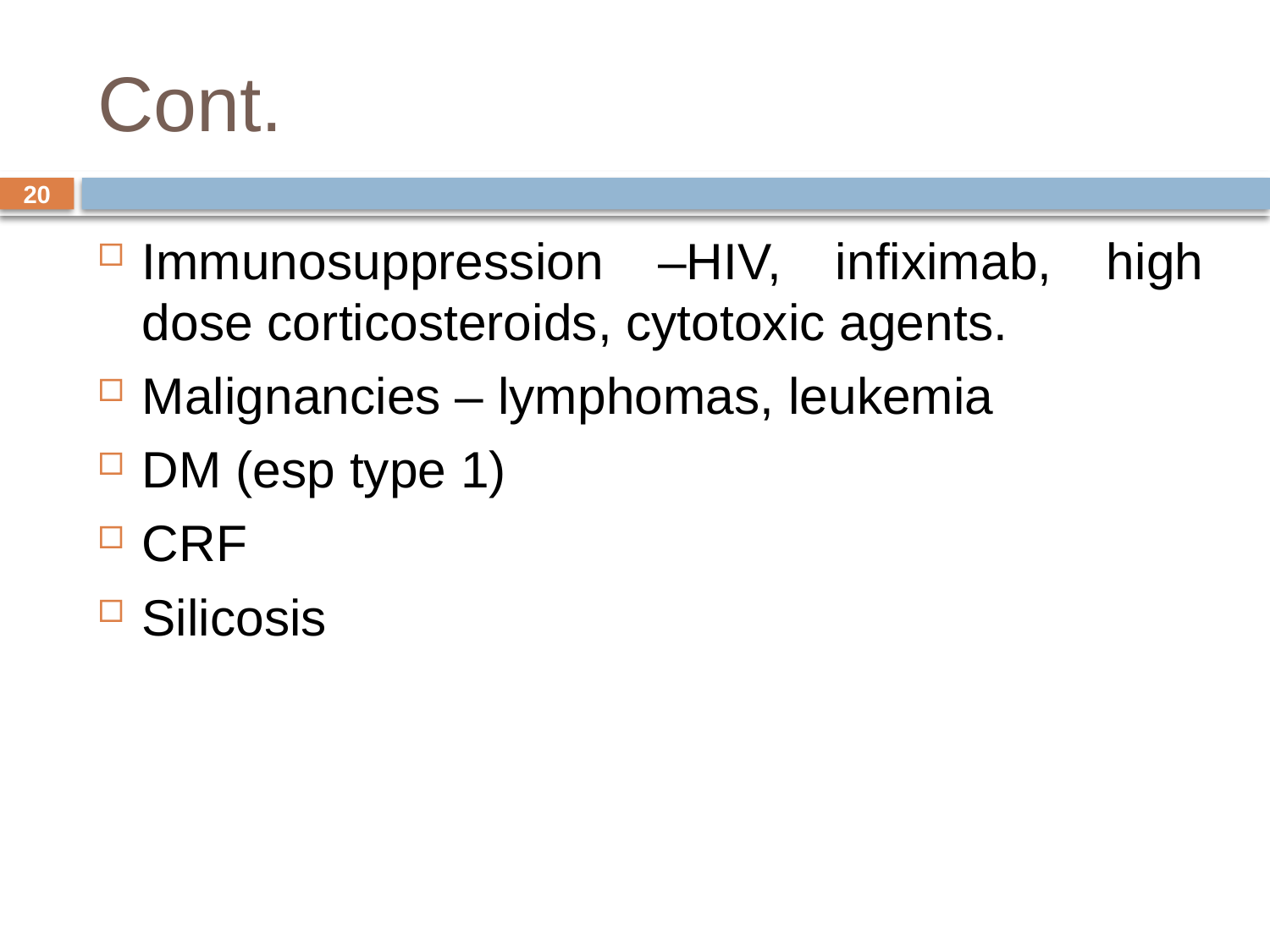

# Cont.
20
Immunosuppression –HIV, infiximab, high dose corticosteroids, cytotoxic agents.
Malignancies – lymphomas, leukemia
DM (esp type 1)
CRF
Silicosis